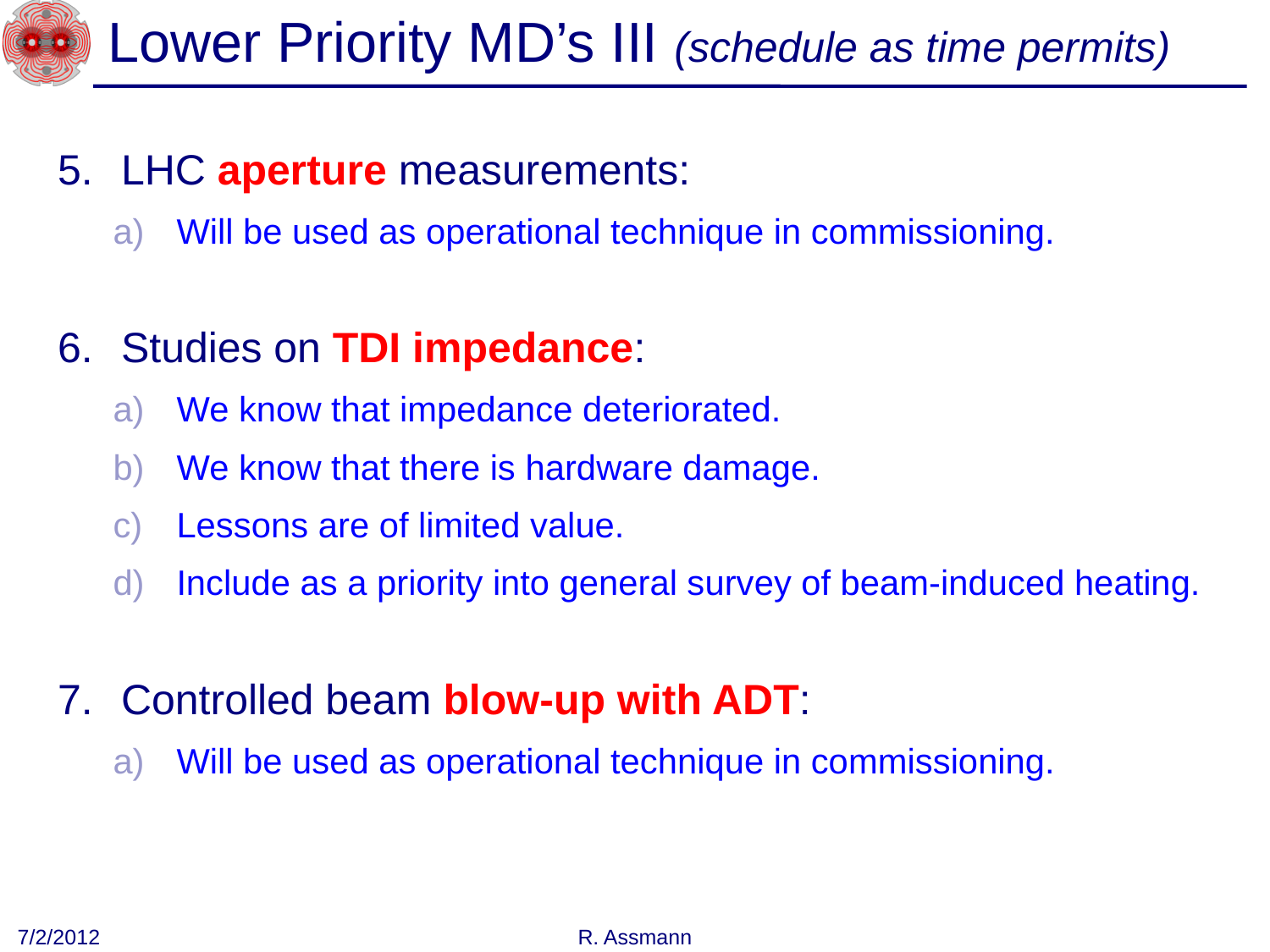

# Lower Priority MD’s III (schedule as time permits)
LHC aperture measurements:
Will be used as operational technique in commissioning.
Studies on TDI impedance:
We know that impedance deteriorated.
We know that there is hardware damage.
Lessons are of limited value.
Include as a priority into general survey of beam-induced heating.
Controlled beam blow-up with ADT:
Will be used as operational technique in commissioning.

7/2/2012
R. Assmann